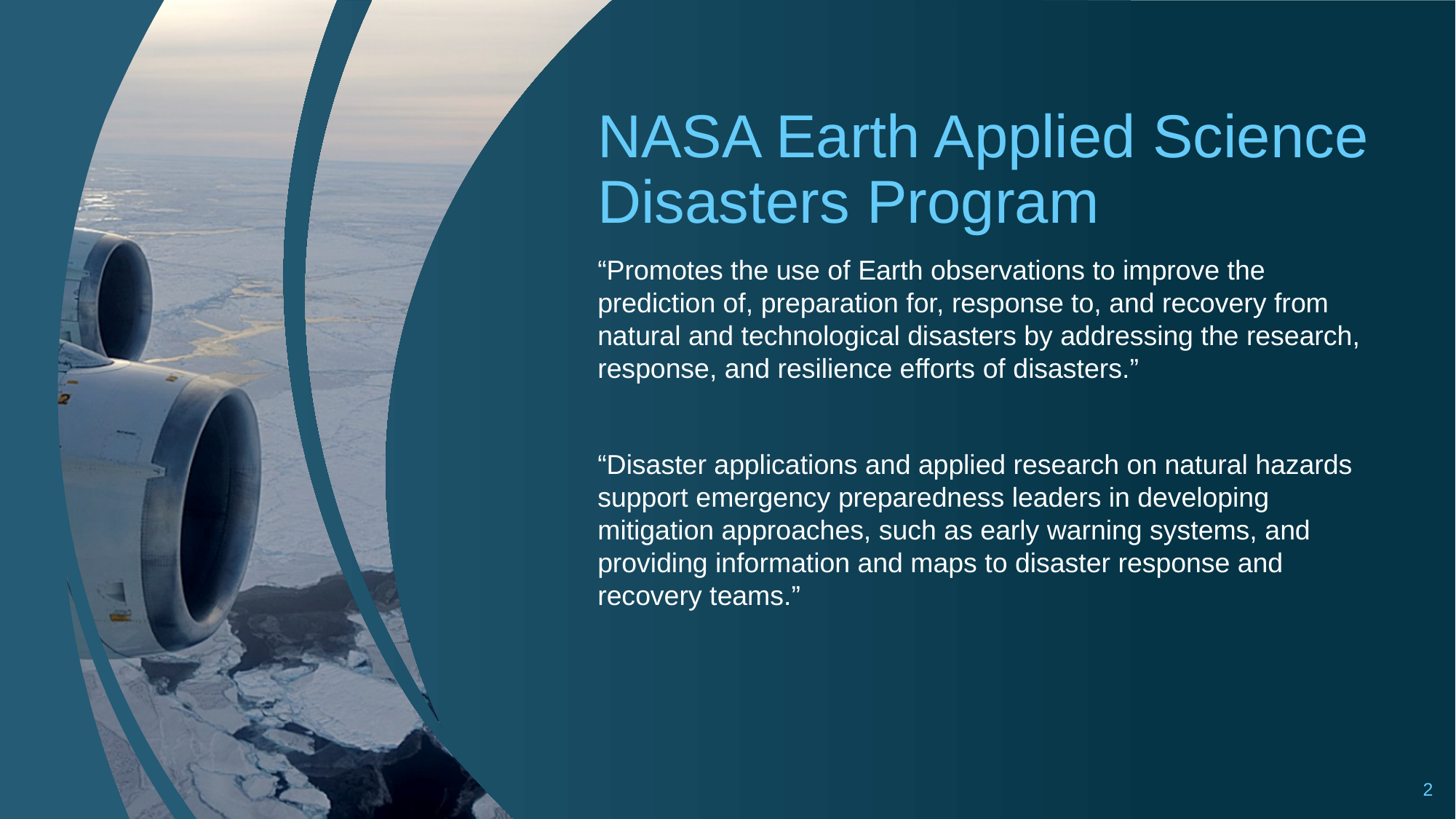

# NASA Earth Applied Science Disasters Program
“Promotes the use of Earth observations to improve the prediction of, preparation for, response to, and recovery from natural and technological disasters by addressing the research, response, and resilience efforts of disasters.”

“Disaster applications and applied research on natural hazards support emergency preparedness leaders in developing mitigation approaches, such as early warning systems, and providing information and maps to disaster response and recovery teams.”
2